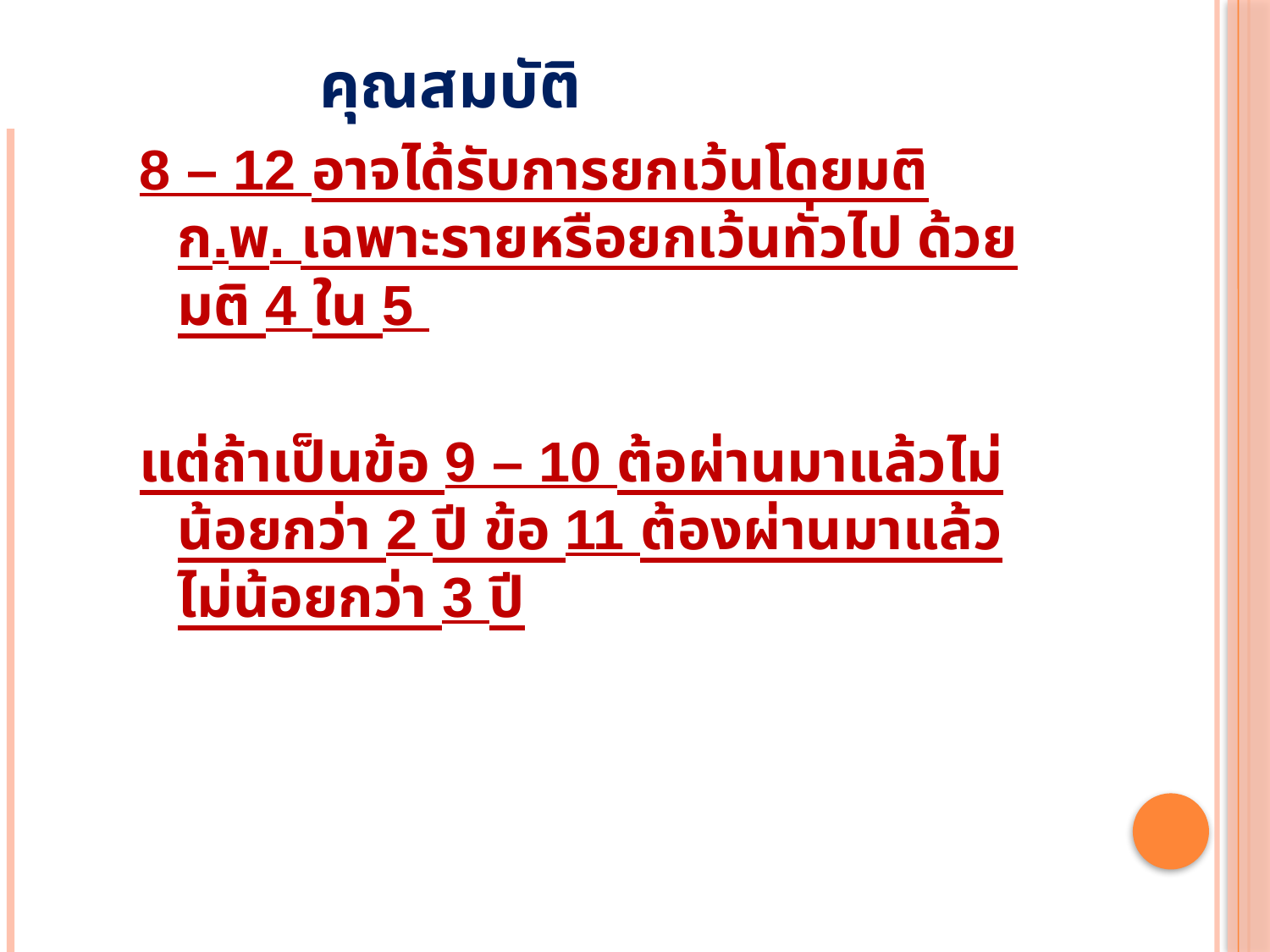

# คุณสมบัติ
8 – 12 อาจได้รับการยกเว้นโดยมติ ก.พ. เฉพาะรายหรือยกเว้นทั่วไป ด้วยมติ 4 ใน 5

แต่ถ้าเป็นข้อ 9 – 10 ต้อผ่านมาแล้วไม่น้อยกว่า 2 ปี ข้อ 11 ต้องผ่านมาแล้วไม่น้อยกว่า 3 ปี